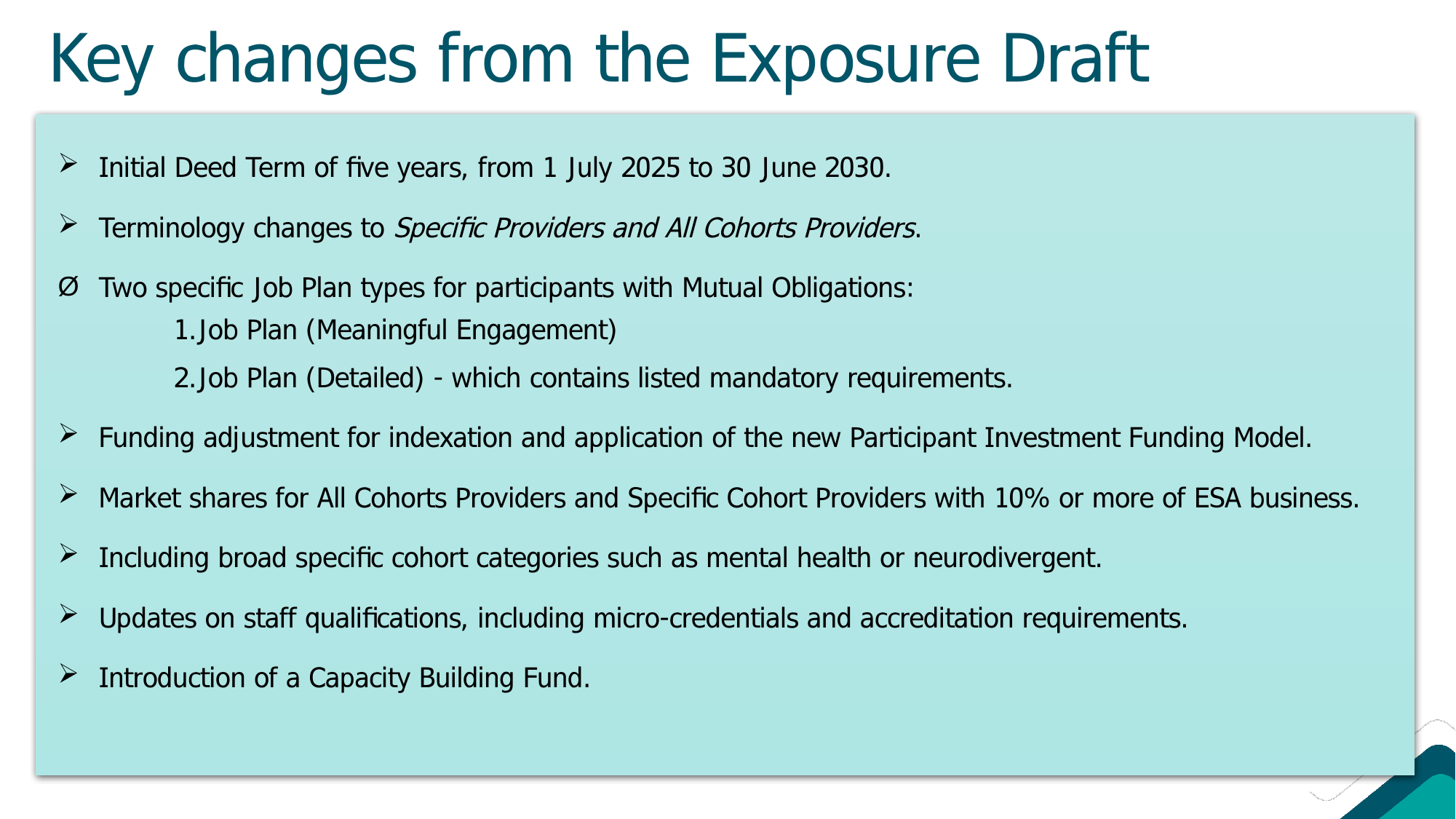

# Key changes from the Exposure Draft

Initial Deed Term of five years, from 1 July 2025 to 30 June 2030.
Terminology changes to Specific Providers and All Cohorts Providers.
Two specific Job Plan types for participants with Mutual Obligations:
Job Plan (Meaningful Engagement)
Job Plan (Detailed) - which contains listed mandatory requirements.
Funding adjustment for indexation and application of the new Participant Investment Funding Model.
Market shares for All Cohorts Providers and Specific Cohort Providers with 10% or more of ESA business.
Including broad specific cohort categories such as mental health or neurodivergent.
Updates on staff qualifications, including micro-credentials and accreditation requirements.
Introduction of a Capacity Building Fund.